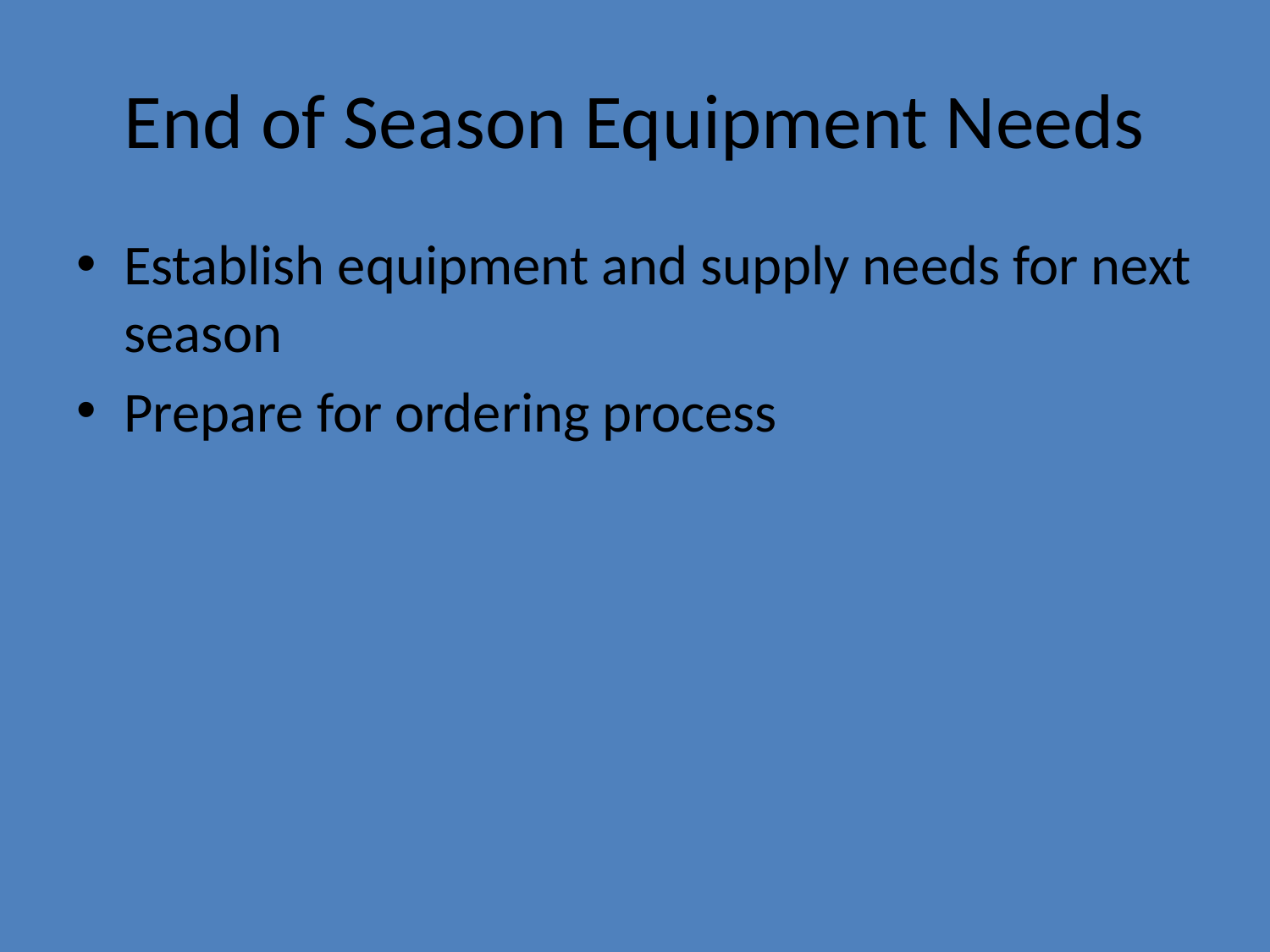

# End of Season Equipment Needs
Establish equipment and supply needs for next season
Prepare for ordering process